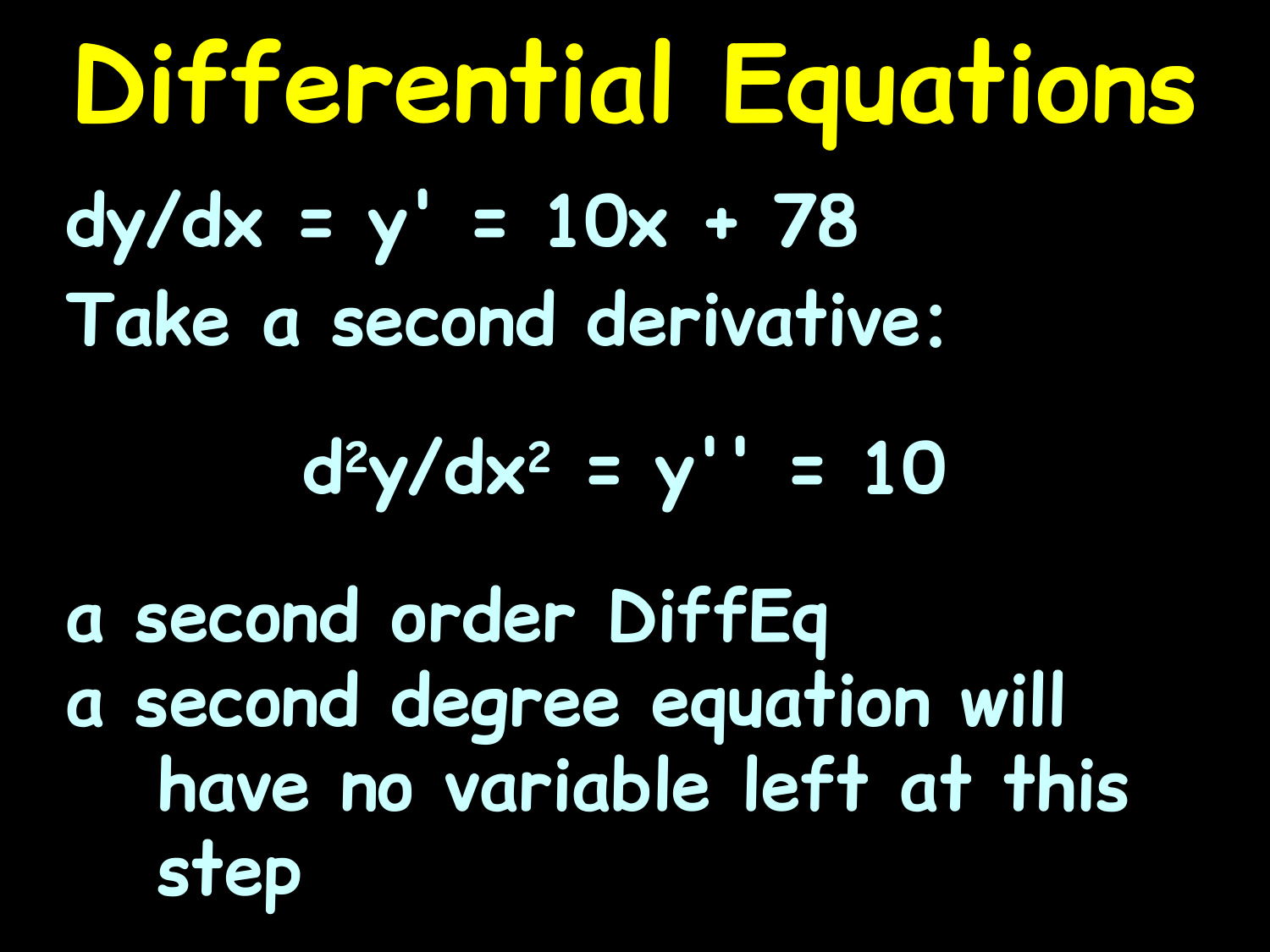

# Differential Equations
dy/dx = y' = 10x + 78
Take a second derivative:

d2y/dx2 = y'' = 10

a second order DiffEq
a second degree equation will
   have no variable left at this
   step